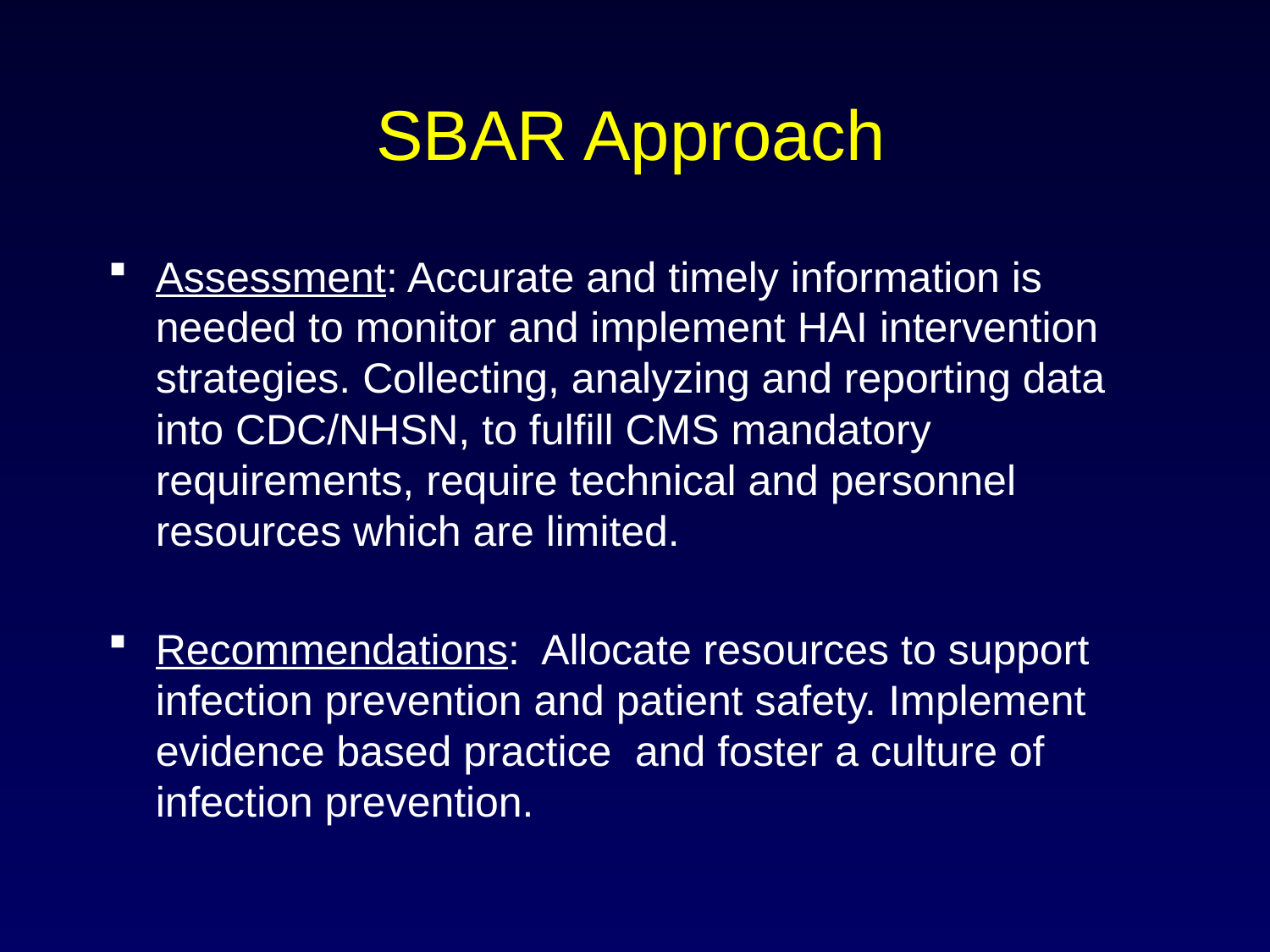

# SBAR Approach
Assessment: Accurate and timely information is needed to monitor and implement HAI intervention strategies. Collecting, analyzing and reporting data into CDC/NHSN, to fulfill CMS mandatory requirements, require technical and personnel resources which are limited.

Recommendations:  Allocate resources to support infection prevention and patient safety. Implement evidence based practice  and foster a culture of infection prevention.